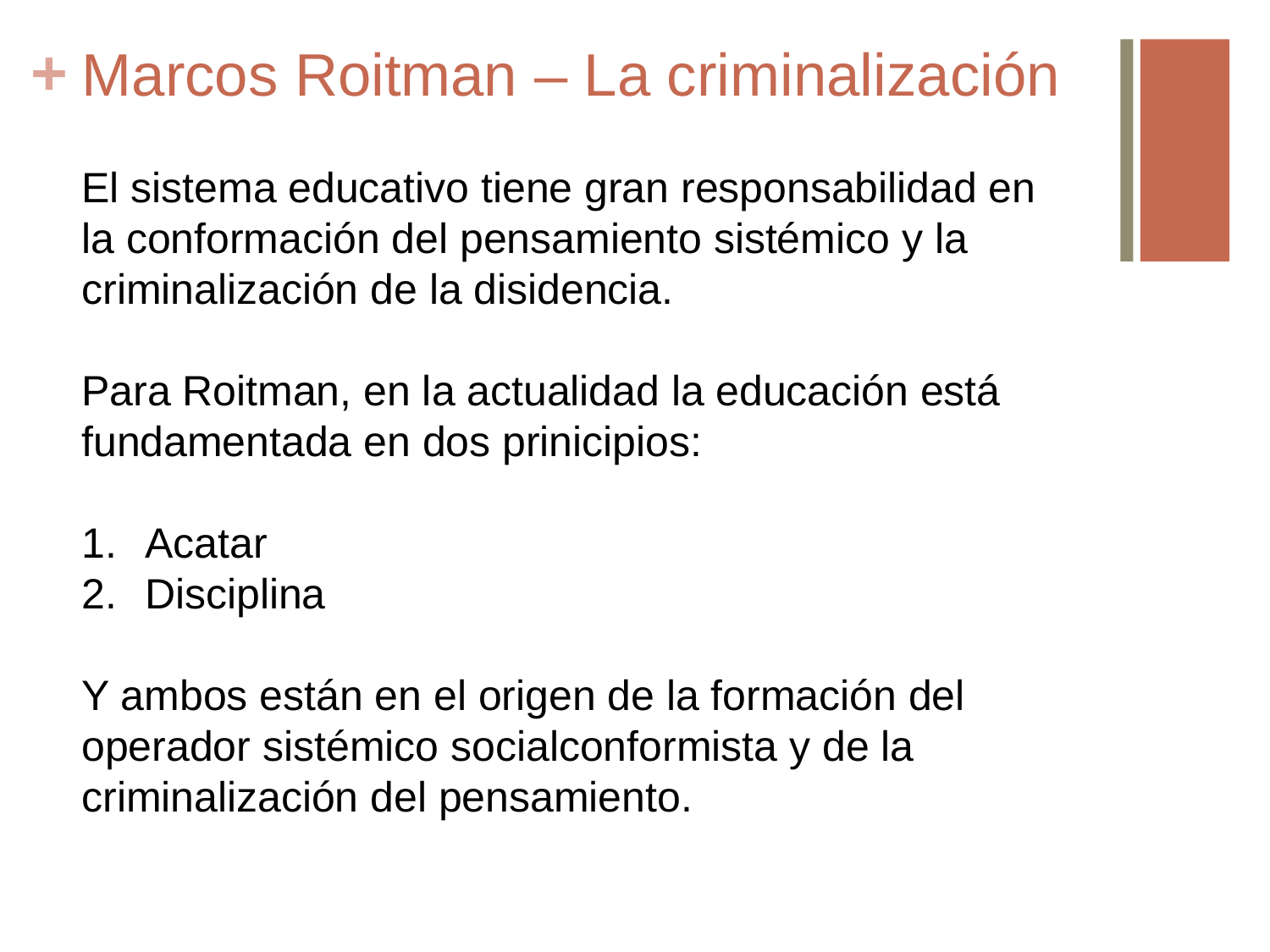

# Marcos Roitman – La criminalización
El sistema educativo tiene gran responsabilidad en la conformación del pensamiento sistémico y la criminalización de la disidencia.

Para Roitman, en la actualidad la educación está fundamentada en dos prinicipios:

Acatar
Disciplina

Y ambos están en el origen de la formación del operador sistémico socialconformista y de la criminalización del pensamiento.